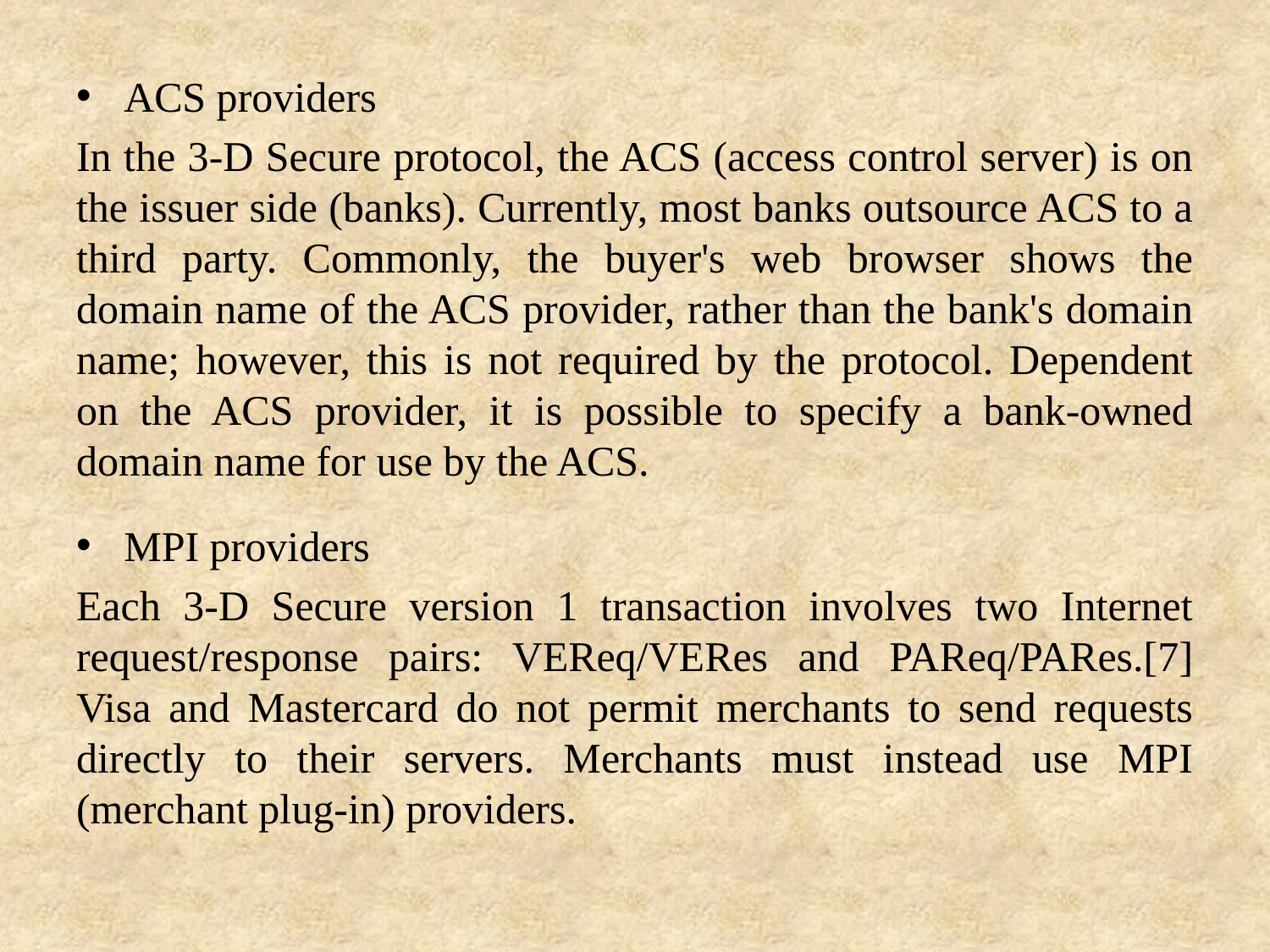

ACS providers
In the 3-D Secure protocol, the ACS (access control server) is on the issuer side (banks). Currently, most banks outsource ACS to a third party. Commonly, the buyer's web browser shows the domain name of the ACS provider, rather than the bank's domain name; however, this is not required by the protocol. Dependent on the ACS provider, it is possible to specify a bank-owned domain name for use by the ACS.

MPI providers
Each 3-D Secure version 1 transaction involves two Internet request/response pairs: VEReq/VERes and PAReq/PARes.[7] Visa and Mastercard do not permit merchants to send requests directly to their servers. Merchants must instead use MPI (merchant plug-in) providers.